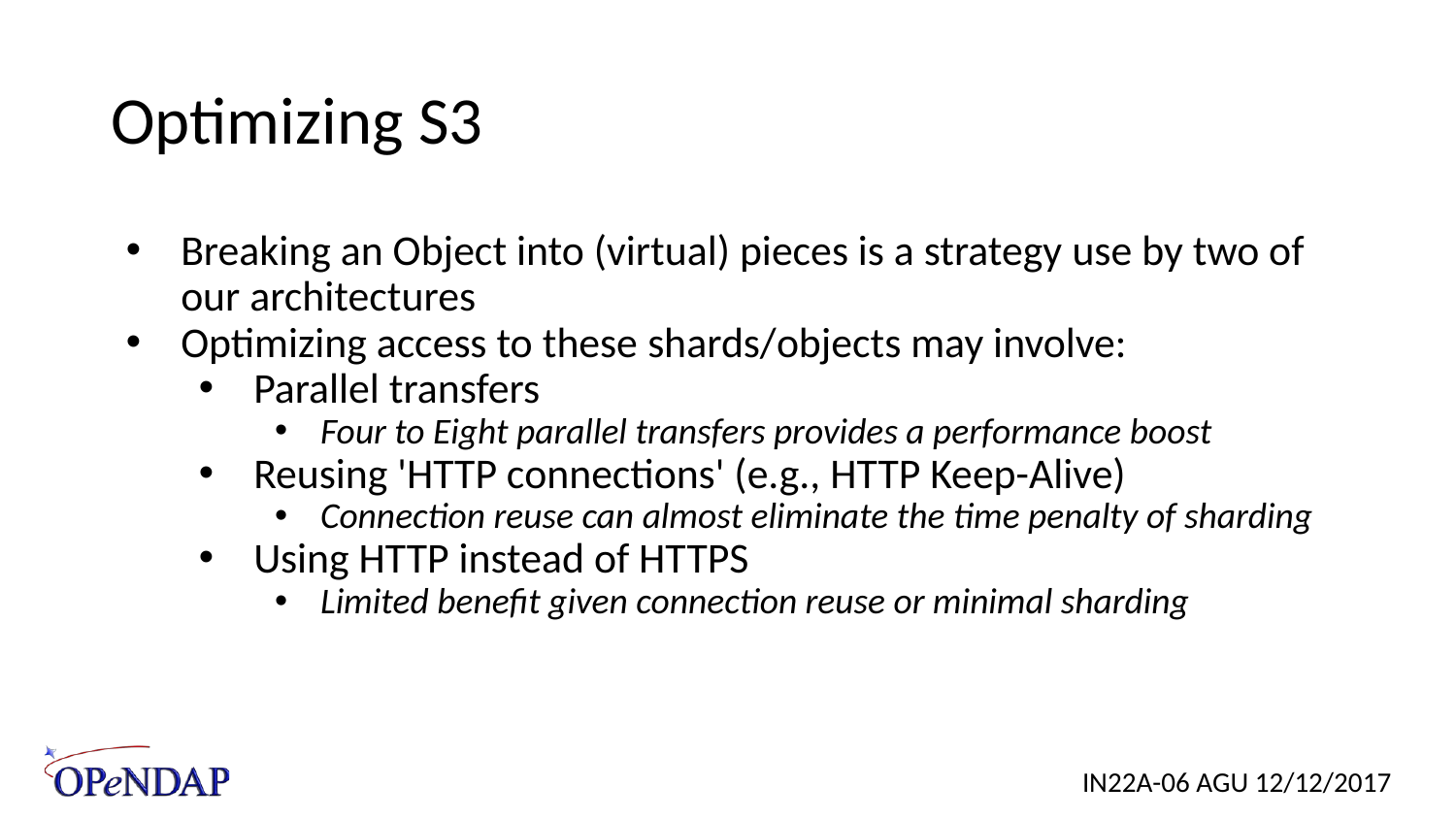

# Optimizing S3
Breaking an Object into (virtual) pieces is a strategy use by two of our architectures
Optimizing access to these shards/objects may involve:
Parallel transfers
Four to Eight parallel transfers provides a performance boost
Reusing 'HTTP connections' (e.g., HTTP Keep-Alive)
Connection reuse can almost eliminate the time penalty of sharding
Using HTTP instead of HTTPS
Limited benefit given connection reuse or minimal sharding